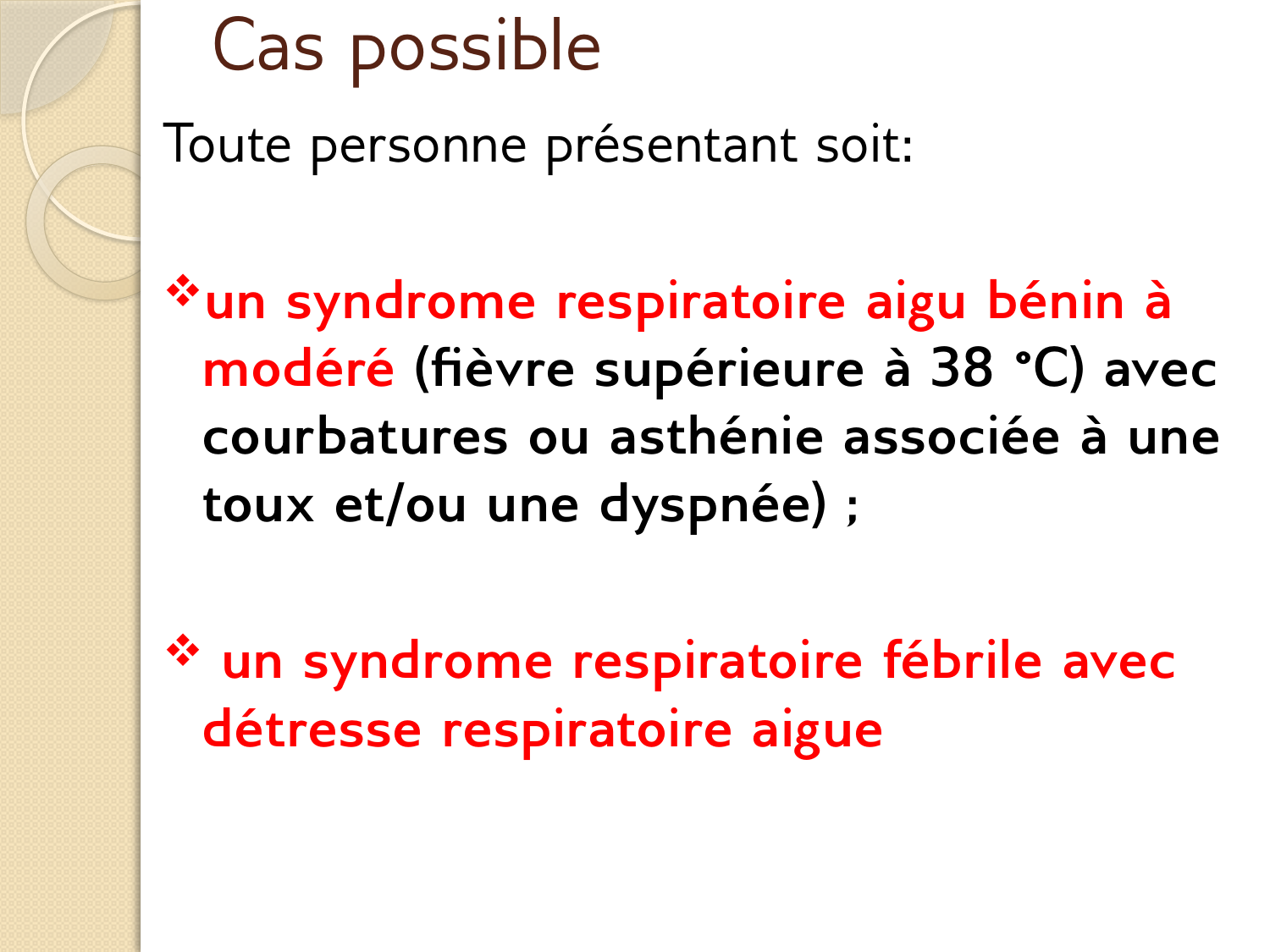

# Cas possible
Toute personne présentant soit:

un syndrome respiratoire aigu bénin à modéré (fièvre supérieure à 38 °C) avec courbatures ou asthénie associée à une toux et/ou une dyspnée) ;

 un syndrome respiratoire fébrile avec détresse respiratoire aigue